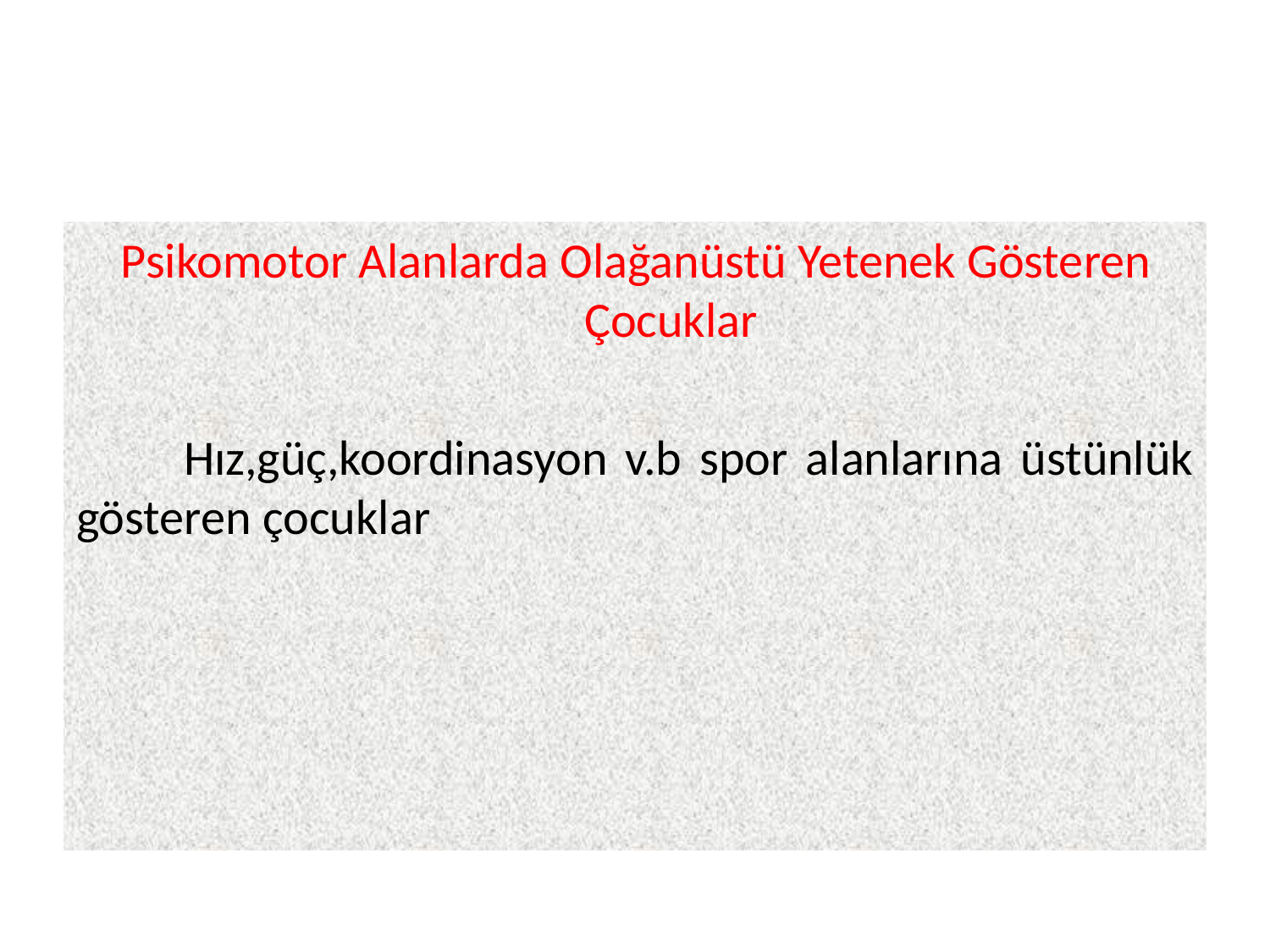

#
    Psikomotor Alanlarda Olağanüstü Yetenek Gösteren         				Çocuklar

      Hız,güç,koordinasyon v.b spor alanlarına üstünlük gösteren çocuklar